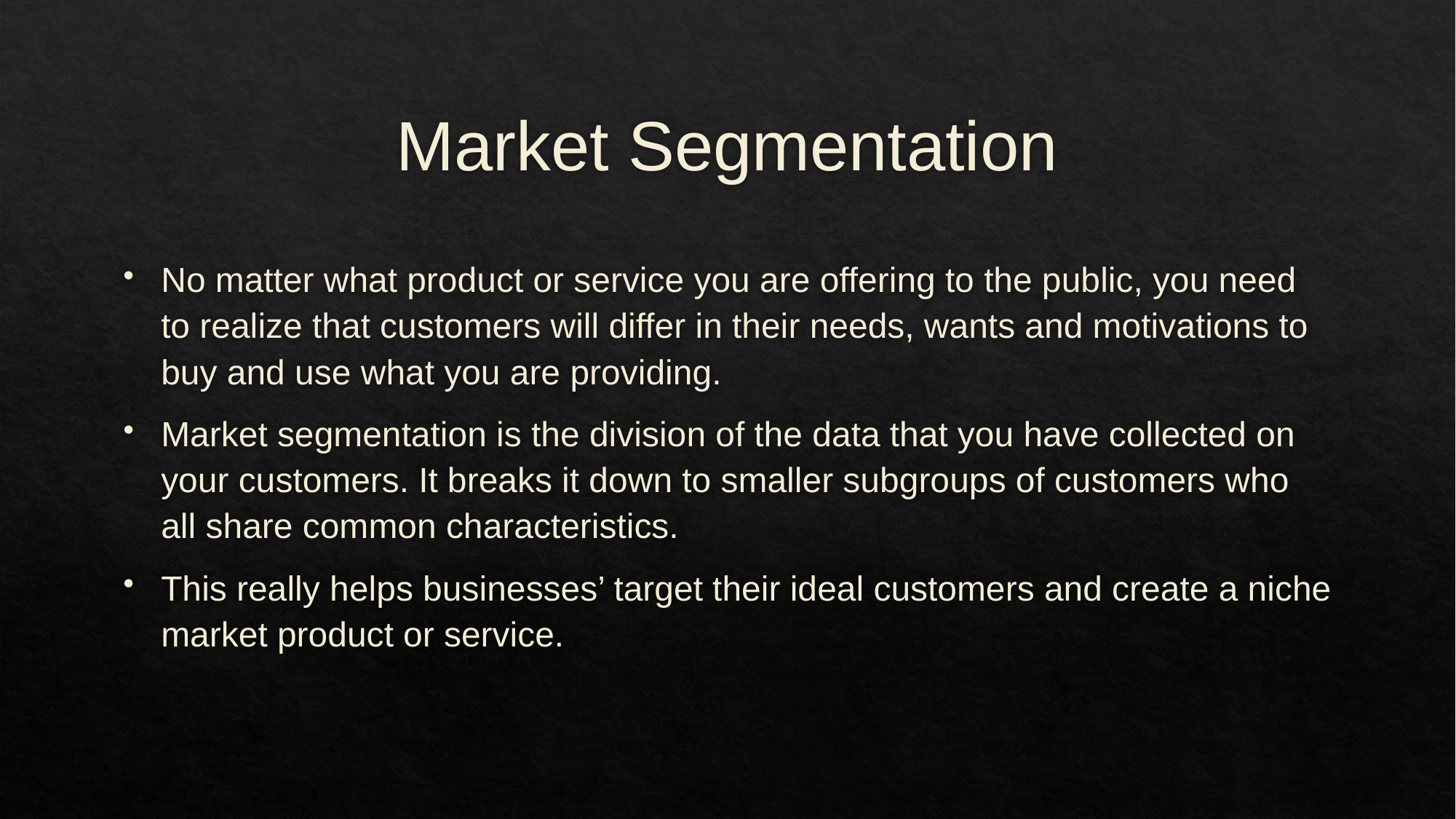

# Market Segmentation
No matter what product or service you are offering to the public, you need to realize that customers will differ in their needs, wants and motivations to buy and use what you are providing.
Market segmentation is the division of the data that you have collected on your customers. It breaks it down to smaller subgroups of customers who all share common characteristics.
This really helps businesses’ target their ideal customers and create a niche market product or service.